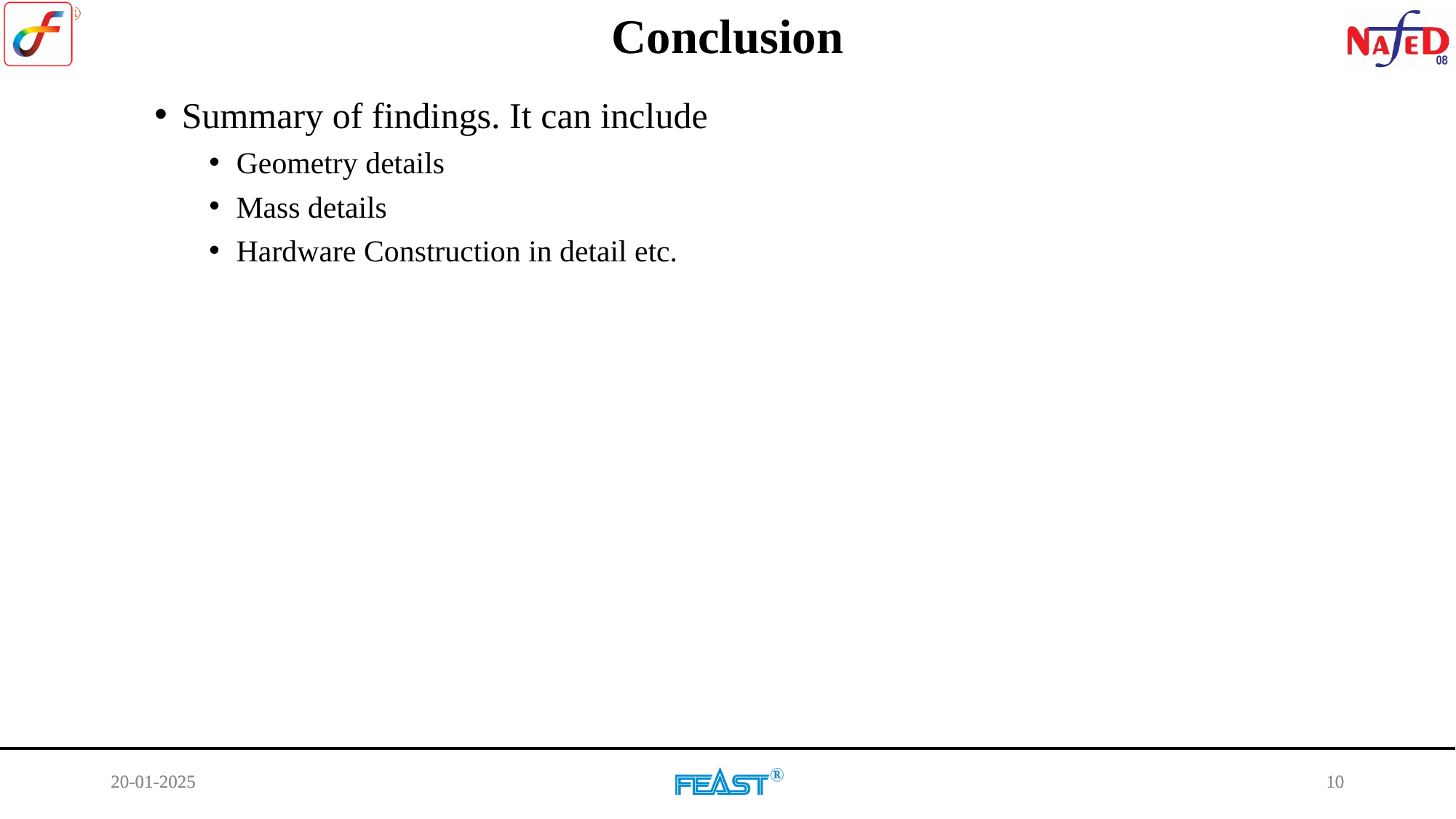

Conclusion
Summary of findings. It can include
Geometry details
Mass details
Hardware Construction in detail etc.

20-01-2025
10